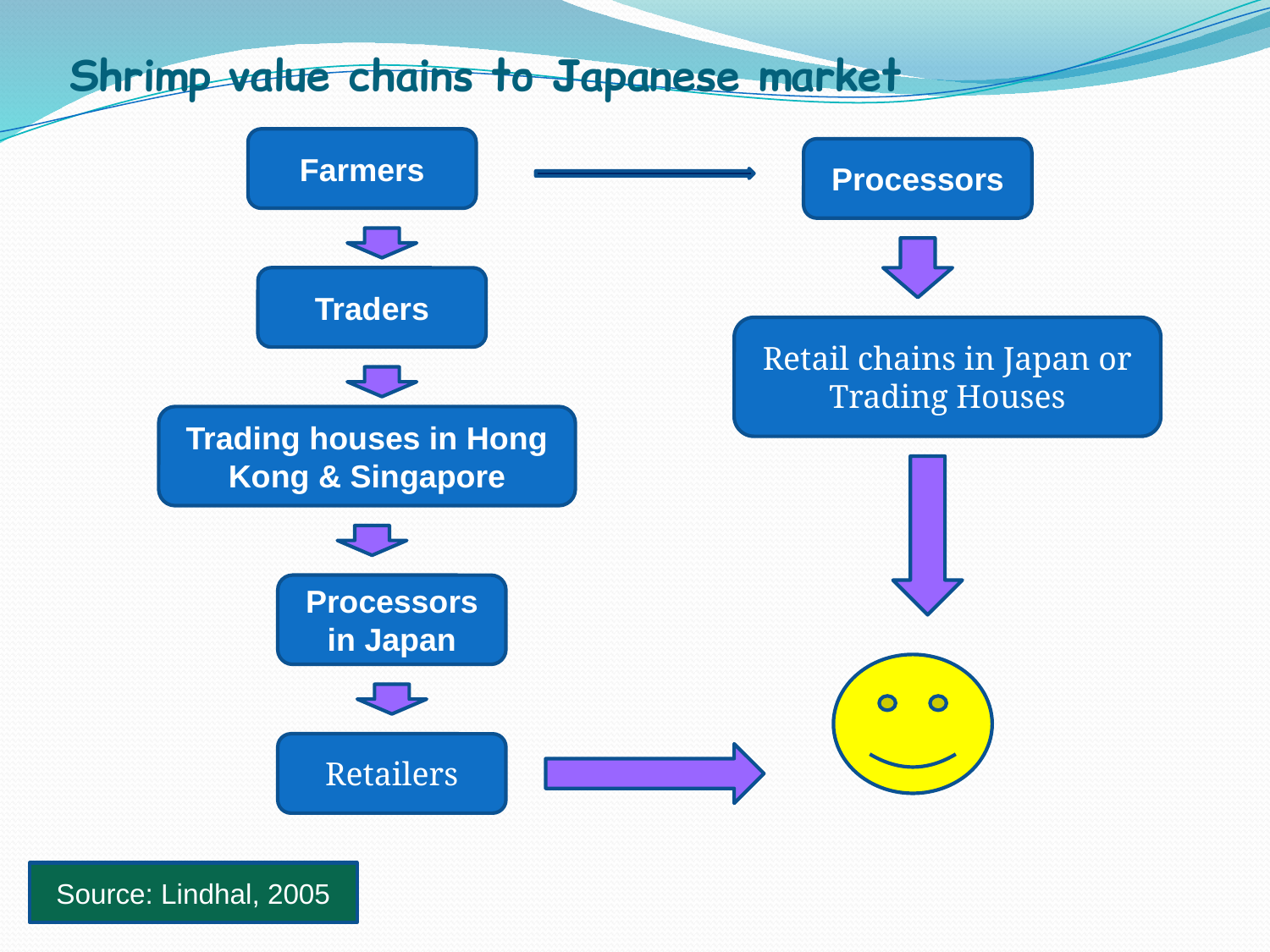

Shrimp value chains to Japanese market
Farmers
Processors

Traders
Retail chains in Japan or
Trading Houses

Trading houses in Hong Kong & Singapore

Processors in Japan

Retailers

Source: Lindhal, 2005